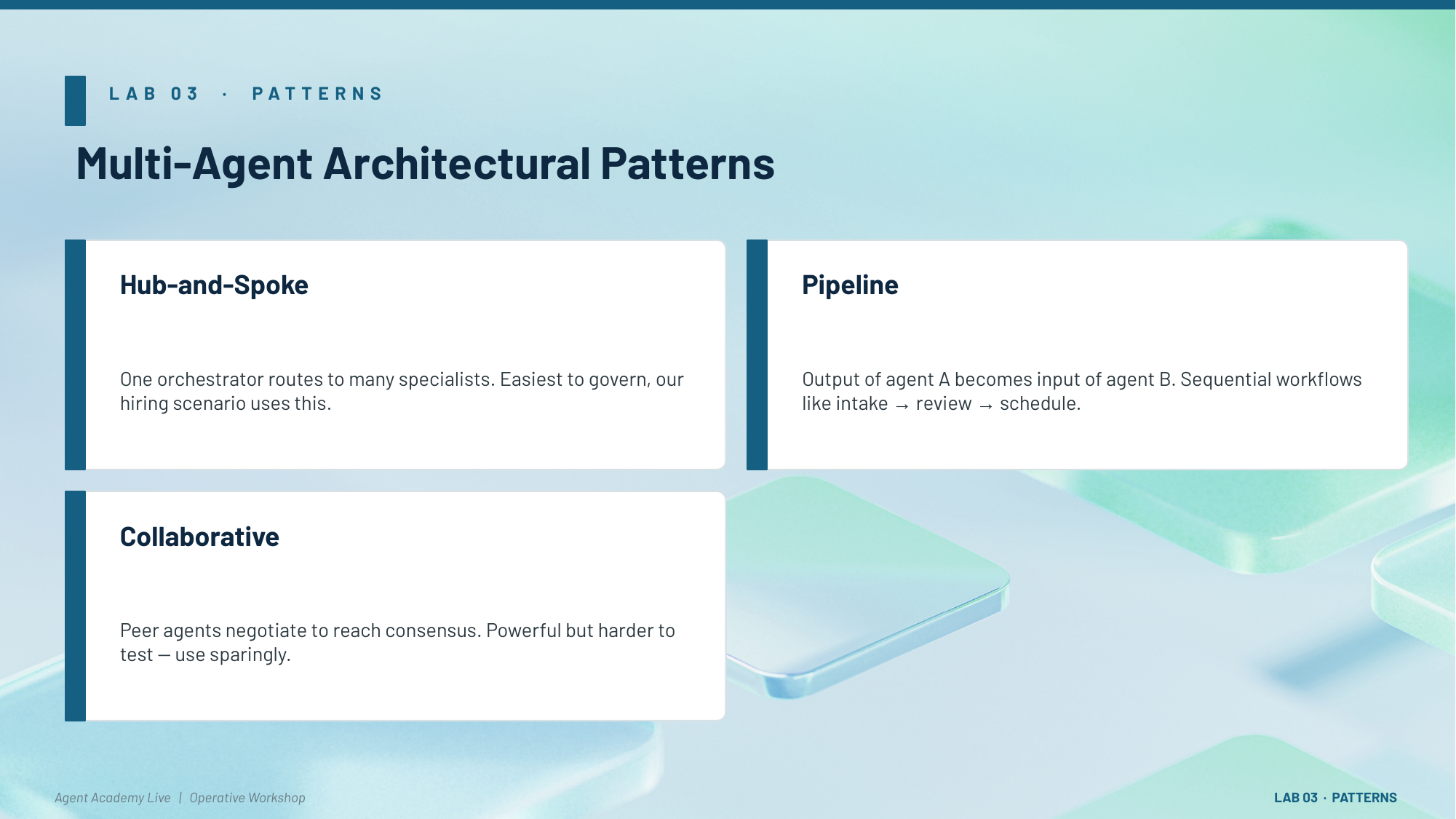

LAB 03  ·  PATTERNS

Multi-Agent Architectural Patterns

Hub-and-Spoke
Pipeline
One orchestrator routes to many specialists. Easiest to govern, our hiring scenario uses this.
Output of agent A becomes input of agent B. Sequential workflows like intake → review → schedule.

Collaborative
Peer agents negotiate to reach consensus. Powerful but harder to test — use sparingly.
Agent Academy Live   |   Operative Workshop
LAB 03  ·  PATTERNS